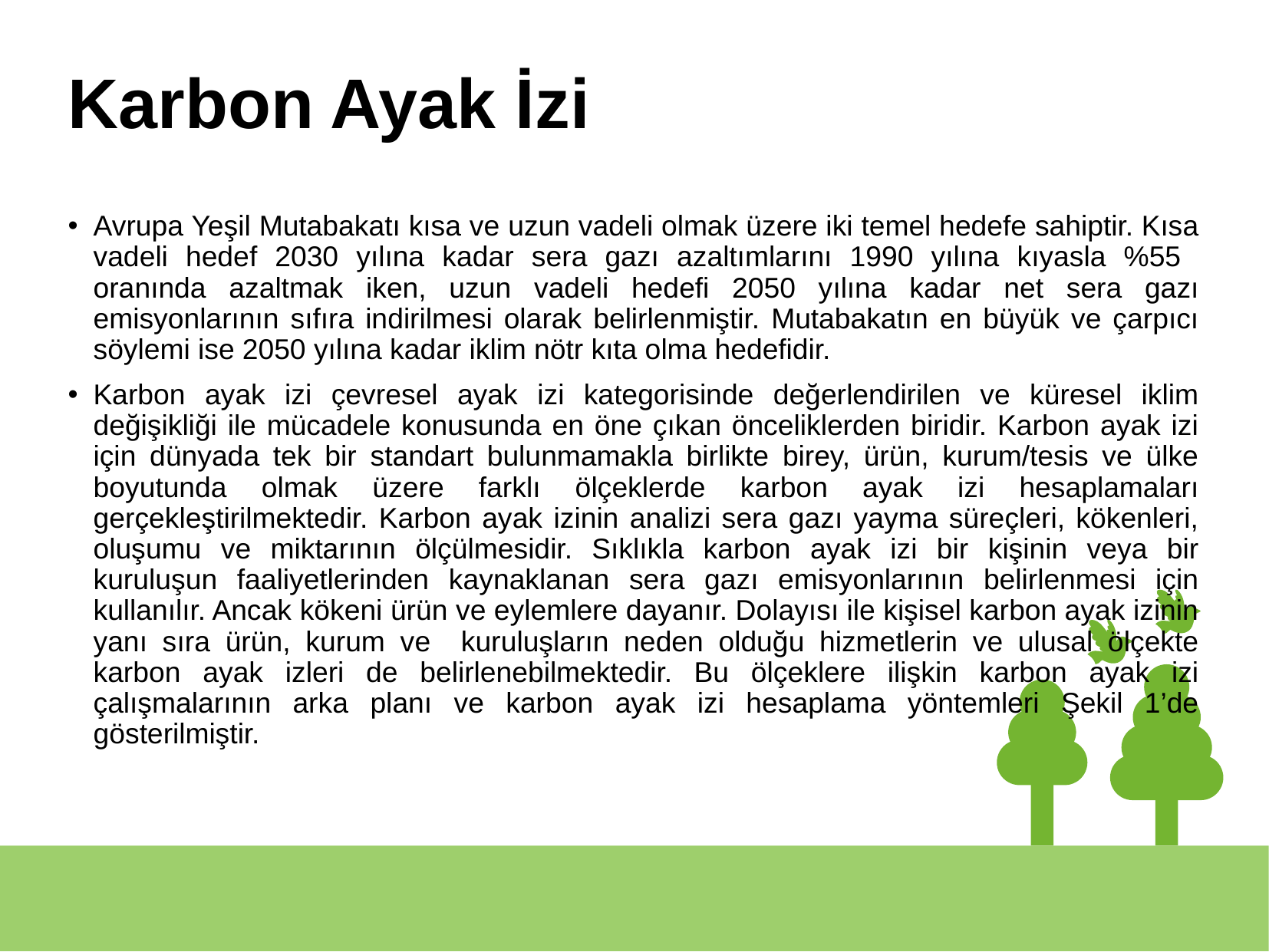

# Karbon Ayak İzi
Avrupa Yeşil Mutabakatı kısa ve uzun vadeli olmak üzere iki temel hedefe sahiptir. Kısa vadeli hedef 2030 yılına kadar sera gazı azaltımlarını 1990 yılına kıyasla %55  oranında azaltmak iken, uzun vadeli hedefi 2050 yılına kadar net sera gazı emisyonlarının sıfıra indirilmesi olarak belirlenmiştir. Mutabakatın en büyük ve çarpıcı söylemi ise 2050 yılına kadar iklim nötr kıta olma hedefidir.
Karbon ayak izi çevresel ayak izi kategorisinde değerlendirilen ve küresel iklim değişikliği ile mücadele konusunda en öne çıkan önceliklerden biridir. Karbon ayak izi için dünyada tek bir standart bulunmamakla birlikte birey, ürün, kurum/tesis ve ülke boyutunda olmak üzere farklı ölçeklerde karbon ayak izi hesaplamaları gerçekleştirilmektedir. Karbon ayak izinin analizi sera gazı yayma süreçleri, kökenleri, oluşumu ve miktarının ölçülmesidir. Sıklıkla karbon ayak izi bir kişinin veya bir kuruluşun faaliyetlerinden kaynaklanan sera gazı emisyonlarının belirlenmesi için kullanılır. Ancak kökeni ürün ve eylemlere dayanır. Dolayısı ile kişisel karbon ayak izinin yanı sıra ürün, kurum ve  kuruluşların neden olduğu hizmetlerin ve ulusal ölçekte karbon ayak izleri de belirlenebilmektedir. Bu ölçeklere ilişkin karbon ayak izi çalışmalarının arka planı ve karbon ayak izi hesaplama yöntemleri Şekil 1’de gösterilmiştir.